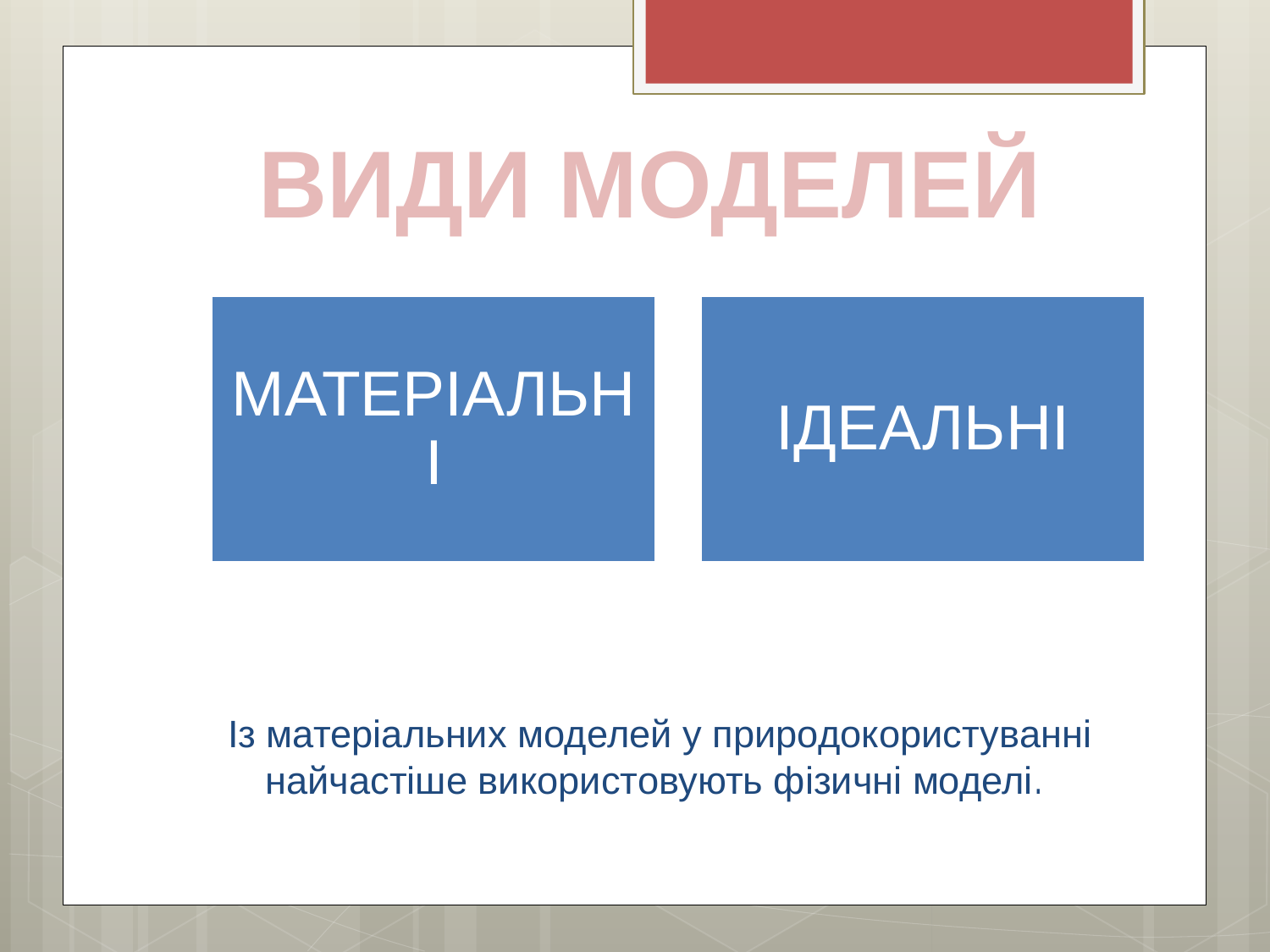

ВИДИ МОДЕЛЕЙ
МАТЕРІАЛЬНІ
ІДЕАЛЬНІ

 Із матеріальних моделей у природокористуванні найчастіше використовують фізичні моделі.